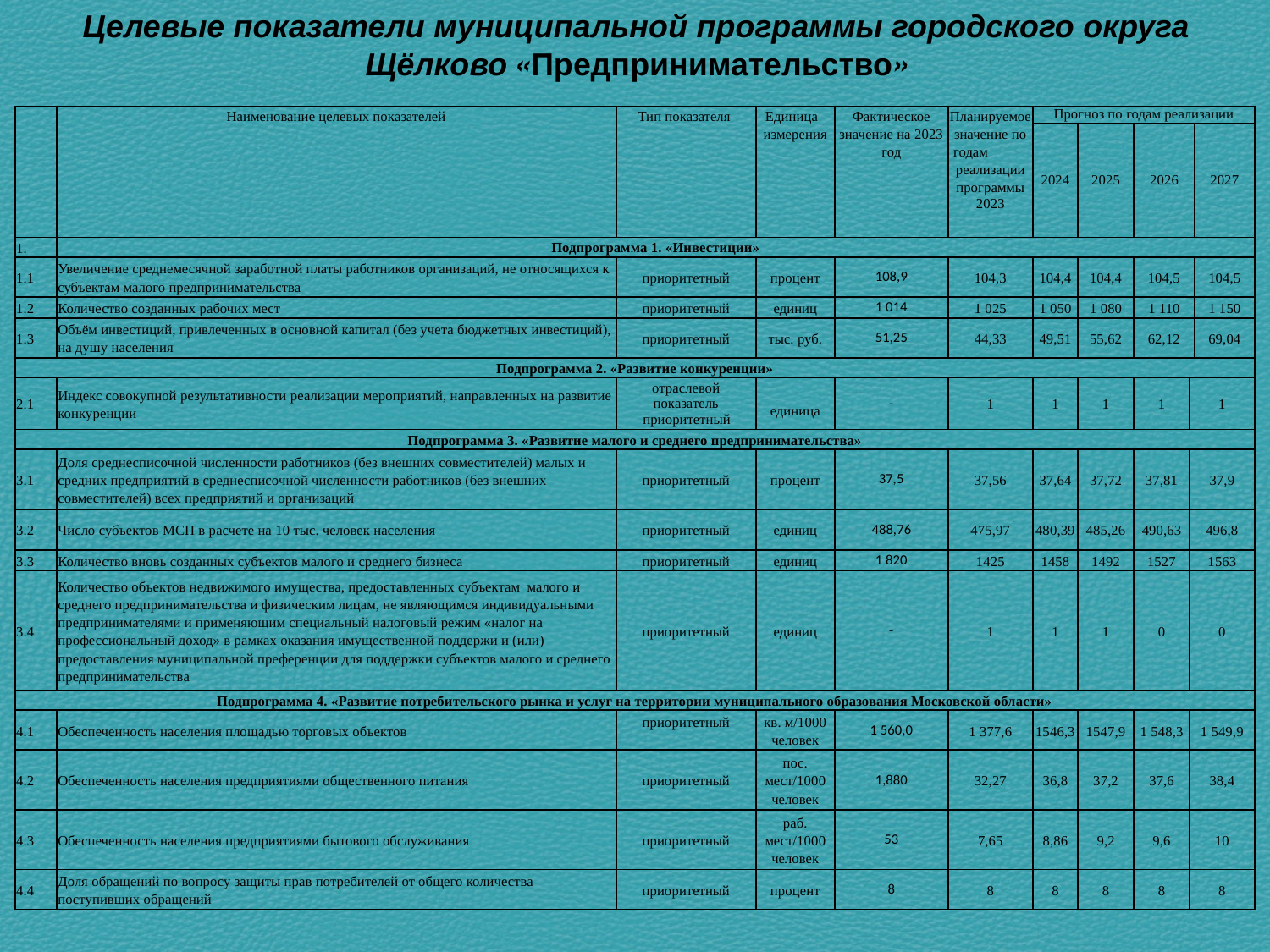

Целевые показатели муниципальной программы городского округа Щёлково «Предпринимательство»
|  | Наименование целевых показателей | Тип показателя | Единица измерения | Фактическое значение на 2023 год | Планируемое значение по годам реализации программы 2023 | Прогноз по годам реализации |  |  |  |  |
| --- | --- | --- | --- | --- | --- | --- | --- | --- | --- | --- |
|  |  |  |  |  |  | 2024 | 2025 | 2026 |  | 2027 |
| 1. | Подпрограмма 1. «Инвестиции» |  |  |  |  |  |  |  |  |  |
| 1.1 | Увеличение среднемесячной заработной платы работников организаций, не относящихся к субъектам малого предпринимательства | приоритетный | процент | 108,9 | 104,3 | 104,4 | 104,4 | 104,5 |  | 104,5 |
| 1.2 | Количество созданных рабочих мест | приоритетный | единиц | 1 014 | 1 025 | 1 050 | 1 080 | 1 110 |  | 1 150 |
| 1.3 | Объём инвестиций, привлеченных в основной капитал (без учета бюджетных инвестиций), на душу населения | приоритетный | тыс. руб. | 51,25 | 44,33 | 49,51 | 55,62 | 62,12 |  | 69,04 |
| Подпрограмма 2. «Развитие конкуренции» |  |  |  |  |  |  |  |  |  |  |
| 2.1 | Индекс совокупной результативности реализации мероприятий, направленных на развитие конкуренции | отраслевой показатель приоритетный | единица | - | 1 | 1 | 1 | 1 | 1 |  |
| Подпрограмма 3. «Развитие малого и среднего предпринимательства» |  |  |  |  |  |  |  |  |  |  |
| 3.1 | Доля среднесписочной численности работников (без внешних совместителей) малых и средних предприятий в среднесписочной численности работников (без внешних совместителей) всех предприятий и организаций | приоритетный | процент | 37,5 | 37,56 | 37,64 | 37,72 | 37,81 | 37,9 |  |
| 3.2 | Число субъектов МСП в расчете на 10 тыс. человек населения | приоритетный | единиц | 488,76 | 475,97 | 480,39 | 485,26 | 490,63 | 496,8 |  |
| 3.3 | Количество вновь созданных субъектов малого и среднего бизнеса | приоритетный | единиц | 1 820 | 1425 | 1458 | 1492 | 1527 | 1563 |  |
| 3.4 | Количество объектов недвижимого имущества, предоставленных субъектам малого и среднего предпринимательства и физическим лицам, не являющимся индивидуальными предпринимателями и применяющим специальный налоговый режим «налог на профессиональный доход» в рамках оказания имущественной поддержи и (или) предоставления муниципальной преференции для поддержки субъектов малого и среднего предпринимательства | приоритетный | единиц | - | 1 | 1 | 1 | 0 | 0 |  |
| Подпрограмма 4. «Развитие потребительского рынка и услуг на территории муниципального образования Московской области» |  |  |  |  |  |  |  |  |  |  |
| 4.1 | Обеспеченность населения площадью торговых объектов | приоритетный | кв. м/1000 человек | 1 560,0 | 1 377,6 | 1546,3 | 1547,9 | 1 548,3 | 1 549,9 |  |
| 4.2 | Обеспеченность населения предприятиями общественного питания | приоритетный | пос. мест/1000 человек | 1,880 | 32,27 | 36,8 | 37,2 | 37,6 | 38,4 |  |
| 4.3 | Обеспеченность населения предприятиями бытового обслуживания | приоритетный | раб. мест/1000 человек | 53 | 7,65 | 8,86 | 9,2 | 9,6 | 10 |  |
| 4.4 | Доля обращений по вопросу защиты прав потребителей от общего количества поступивших обращений | приоритетный | процент | 8 | 8 | 8 | 8 | 8 | 8 |  |